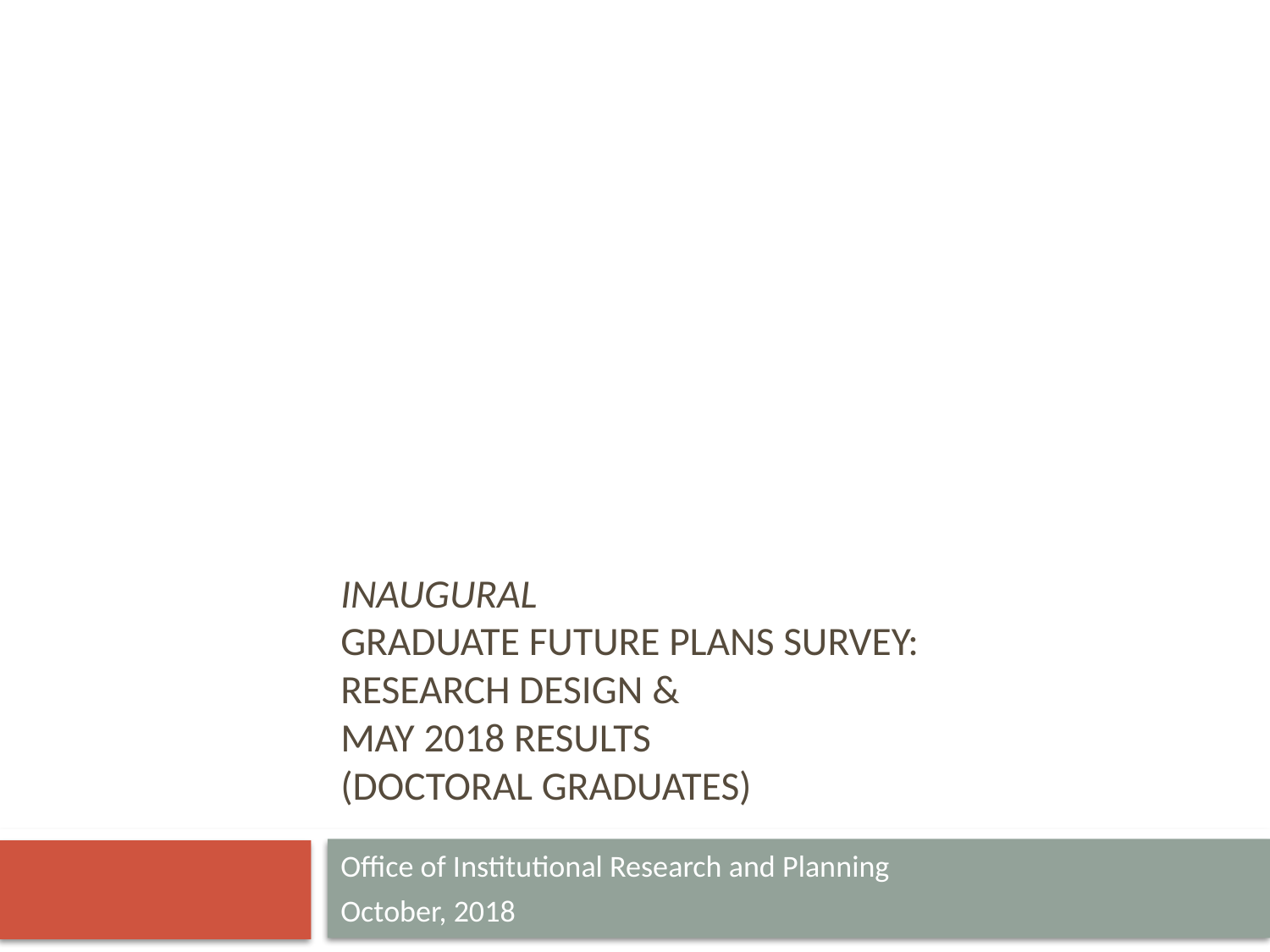

# INAUGURAL GRADUATE Future Plans Survey: Research design & May 2018 results (Doctoral graduates)
Office of Institutional Research and Planning
October, 2018